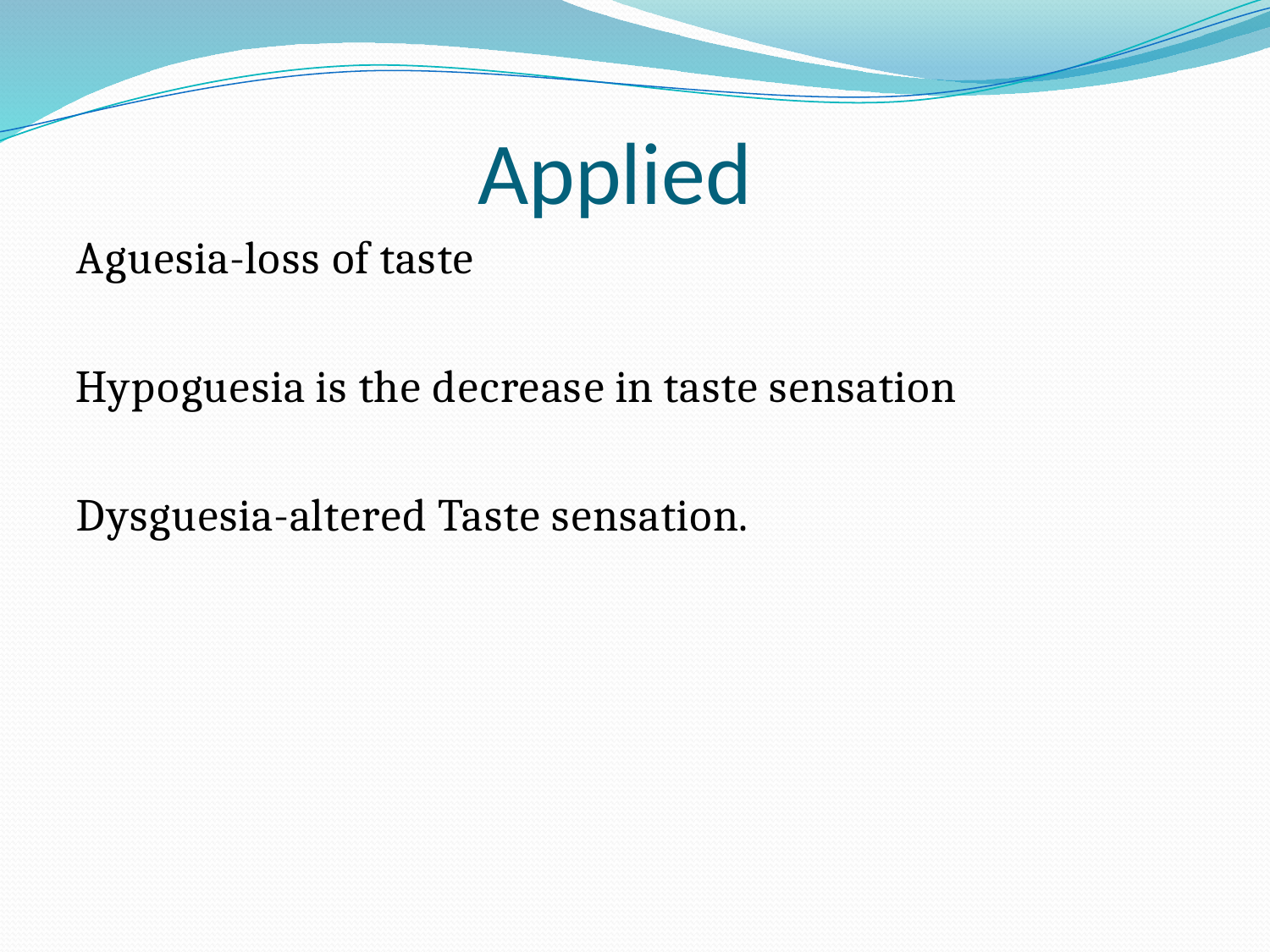

# Applied
Aguesia-loss of taste

Hypoguesia is the decrease in taste sensation

Dysguesia-altered Taste sensation.